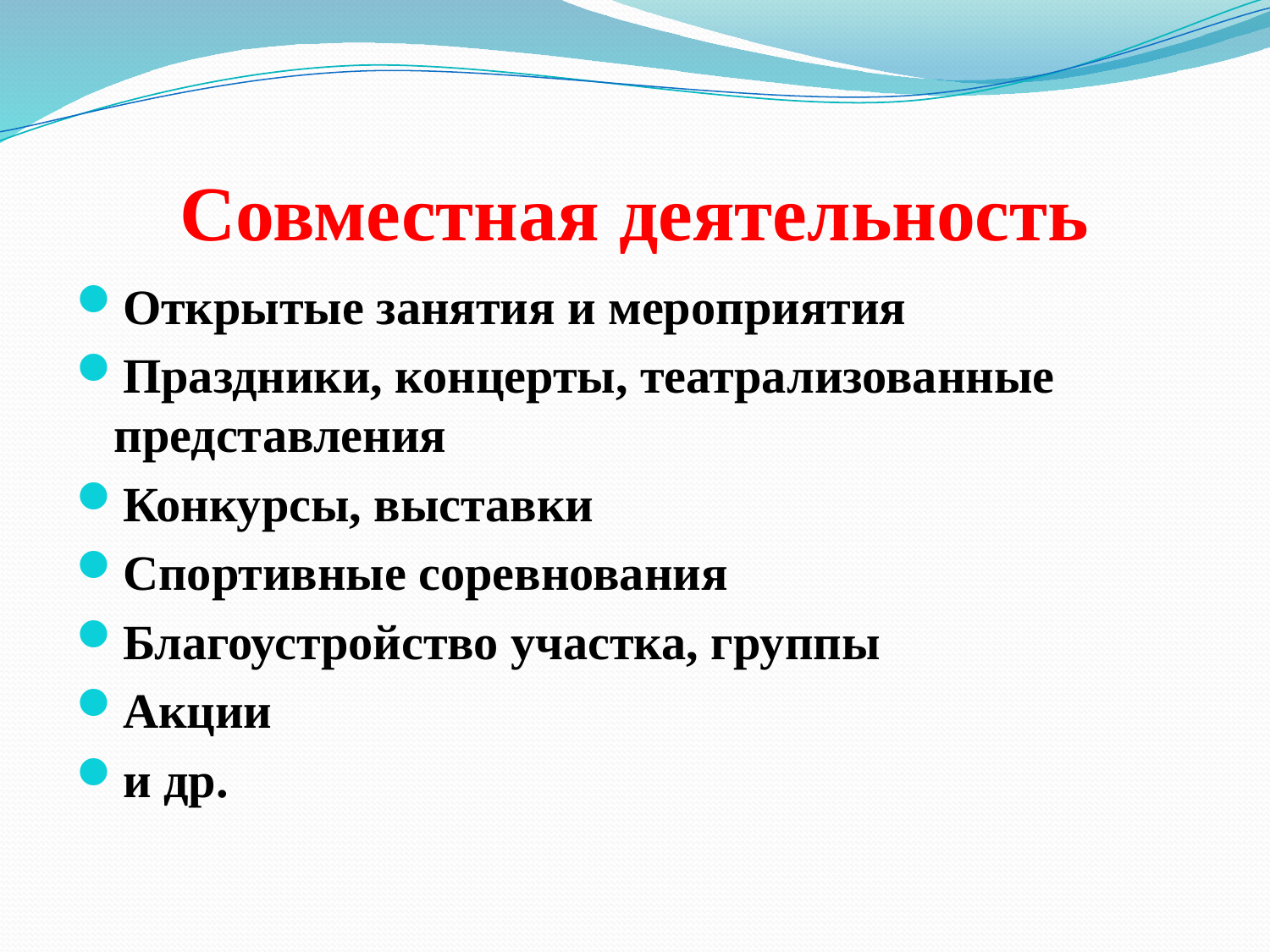

# Совместная деятельность
Открытые занятия и мероприятия
Праздники, концерты, театрализованные представления
Конкурсы, выставки
Спортивные соревнования
Благоустройство участка, группы
Акции
и др.